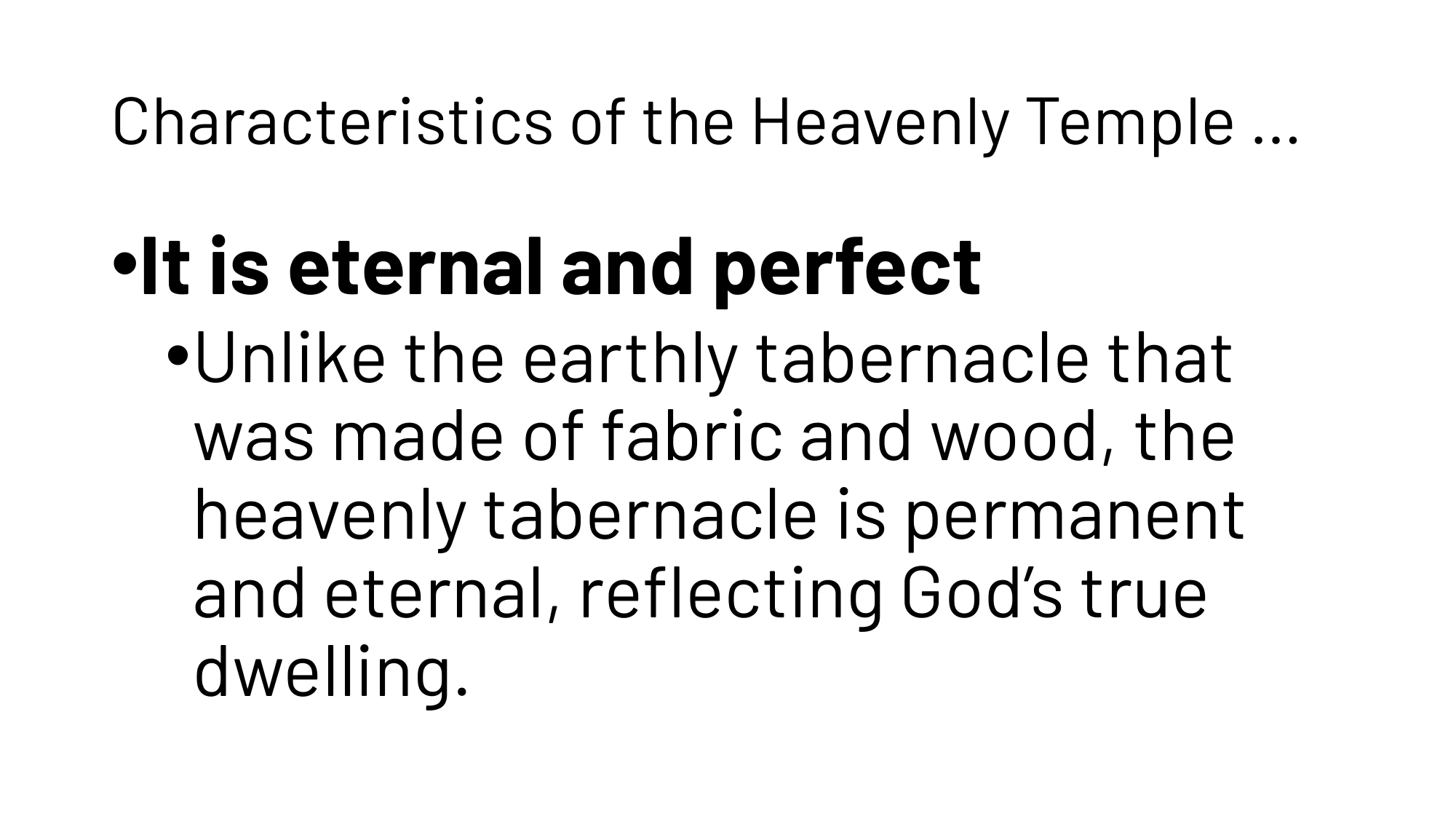

# Characteristics of the Heavenly Temple …
It is eternal and perfect
Unlike the earthly tabernacle that was made of fabric and wood, the heavenly tabernacle is permanent and eternal, reflecting God’s true dwelling.